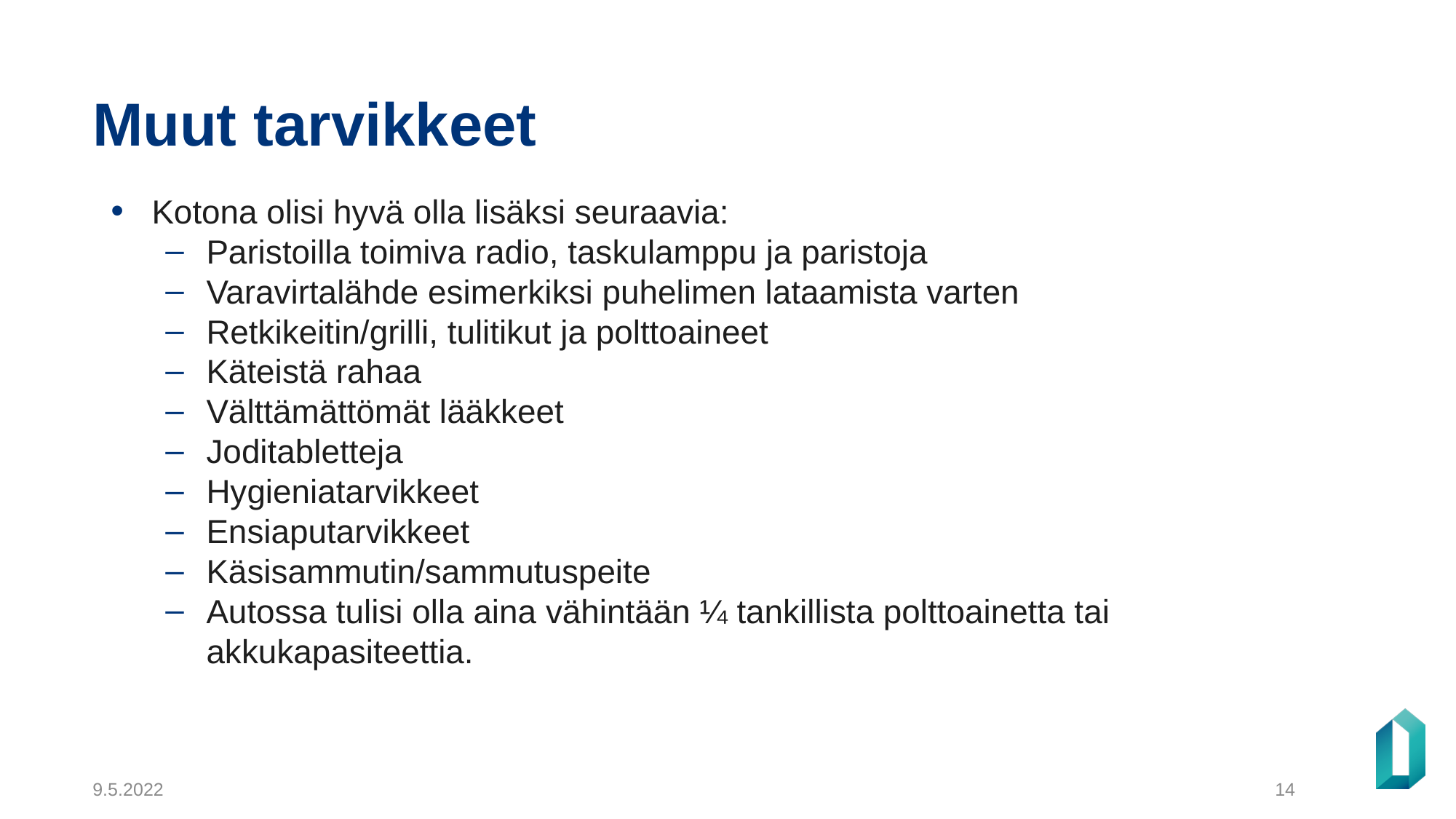

# Muut tarvikkeet
Kotona olisi hyvä olla lisäksi seuraavia:
Paristoilla toimiva radio, taskulamppu ja paristoja
Varavirtalähde esimerkiksi puhelimen lataamista varten
Retkikeitin/grilli, tulitikut ja polttoaineet
Käteistä rahaa
Välttämättömät lääkkeet
Joditabletteja
Hygieniatarvikkeet
Ensiaputarvikkeet
Käsisammutin/sammutuspeite
Autossa tulisi olla aina vähintään ¼ tankillista polttoainetta tai akkukapasiteettia.
9.5.2022
14